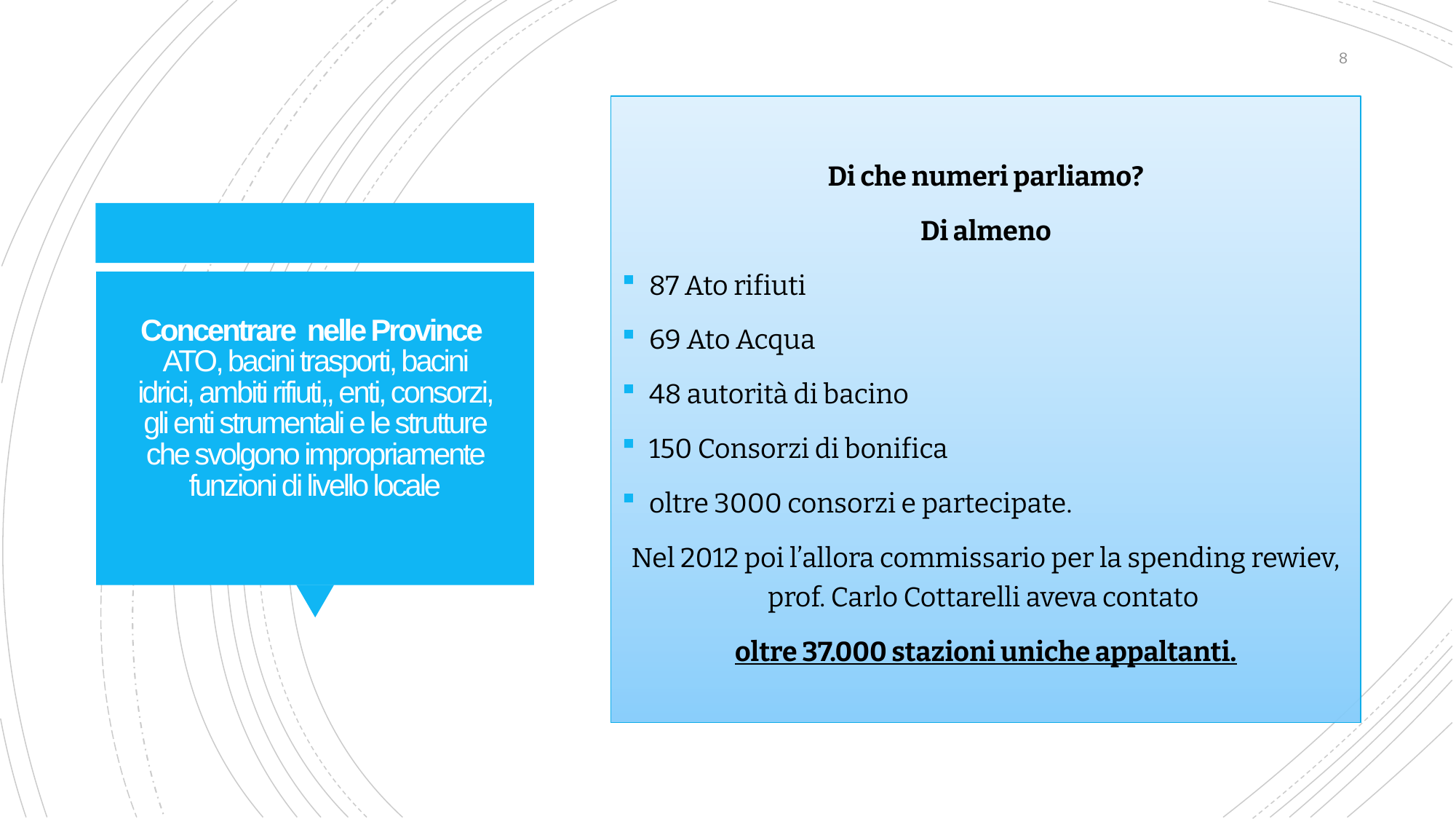

8
Di che numeri parliamo?
Di almeno
87 Ato rifiuti
69 Ato Acqua
48 autorità di bacino
150 Consorzi di bonifica
oltre 3000 consorzi e partecipate.
Nel 2012 poi l’allora commissario per la spending rewiev, prof. Carlo Cottarelli aveva contato
oltre 37.000 stazioni uniche appaltanti.
# Concentrare  nelle Province ATO, bacini trasporti, bacini idrici, ambiti rifiuti,, enti, consorzi, gli enti strumentali e le strutture che svolgono impropriamente funzioni di livello locale